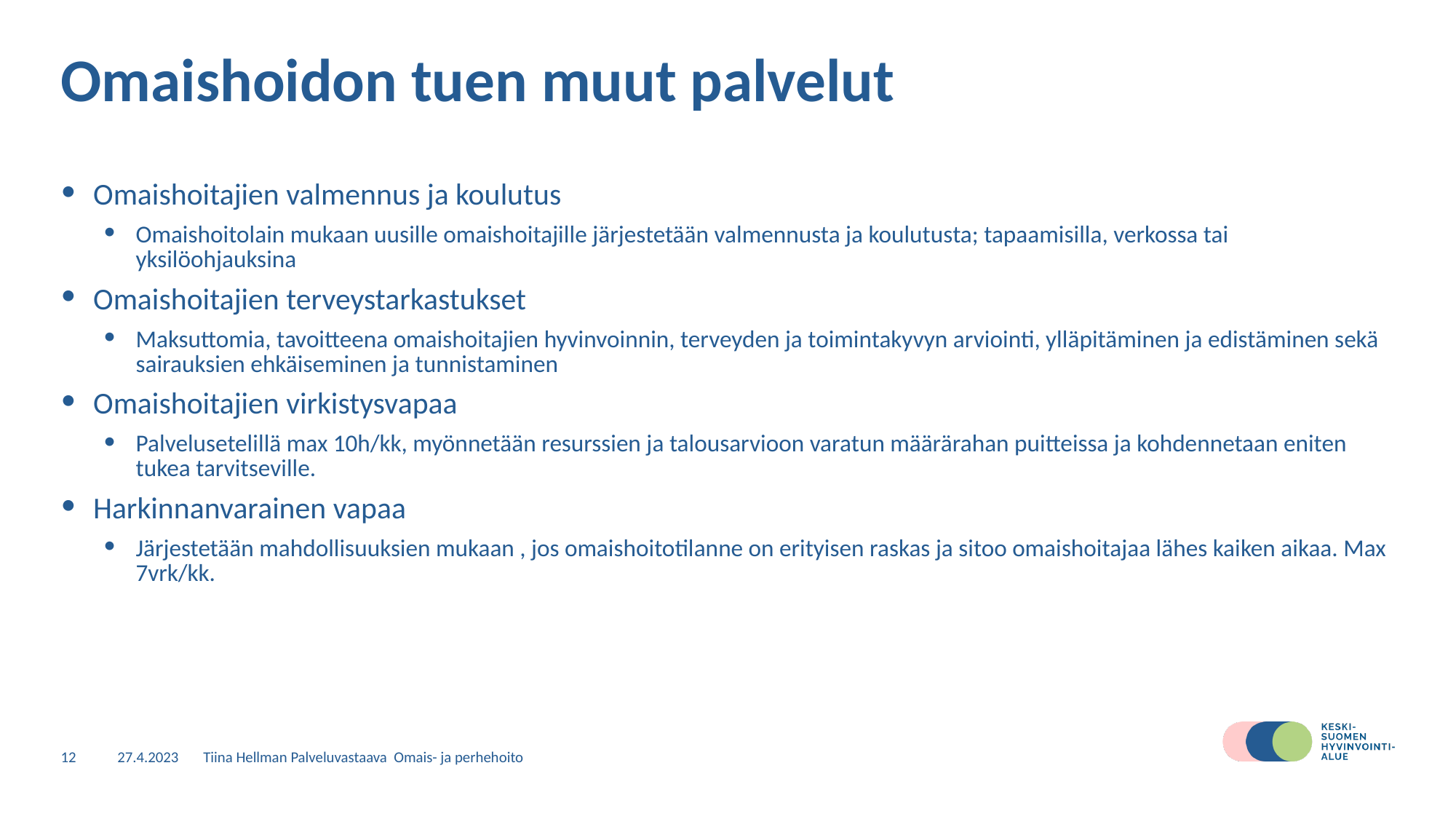

# Omaishoidon tuen muut palvelut
Omaishoitajien valmennus ja koulutus
Omaishoitolain mukaan uusille omaishoitajille järjestetään valmennusta ja koulutusta; tapaamisilla, verkossa tai yksilöohjauksina
Omaishoitajien terveystarkastukset
Maksuttomia, tavoitteena omaishoitajien hyvinvoinnin, terveyden ja toimintakyvyn arviointi, ylläpitäminen ja edistäminen sekä sairauksien ehkäiseminen ja tunnistaminen
Omaishoitajien virkistysvapaa
Palvelusetelillä max 10h/kk, myönnetään resurssien ja talousarvioon varatun määrärahan puitteissa ja kohdennetaan eniten tukea tarvitseville.
Harkinnanvarainen vapaa
Järjestetään mahdollisuuksien mukaan , jos omaishoitotilanne on erityisen raskas ja sitoo omaishoitajaa lähes kaiken aikaa. Max 7vrk/kk.

12
27.4.2023

Tiina Hellman Palveluvastaava  Omais- ja perhehoito